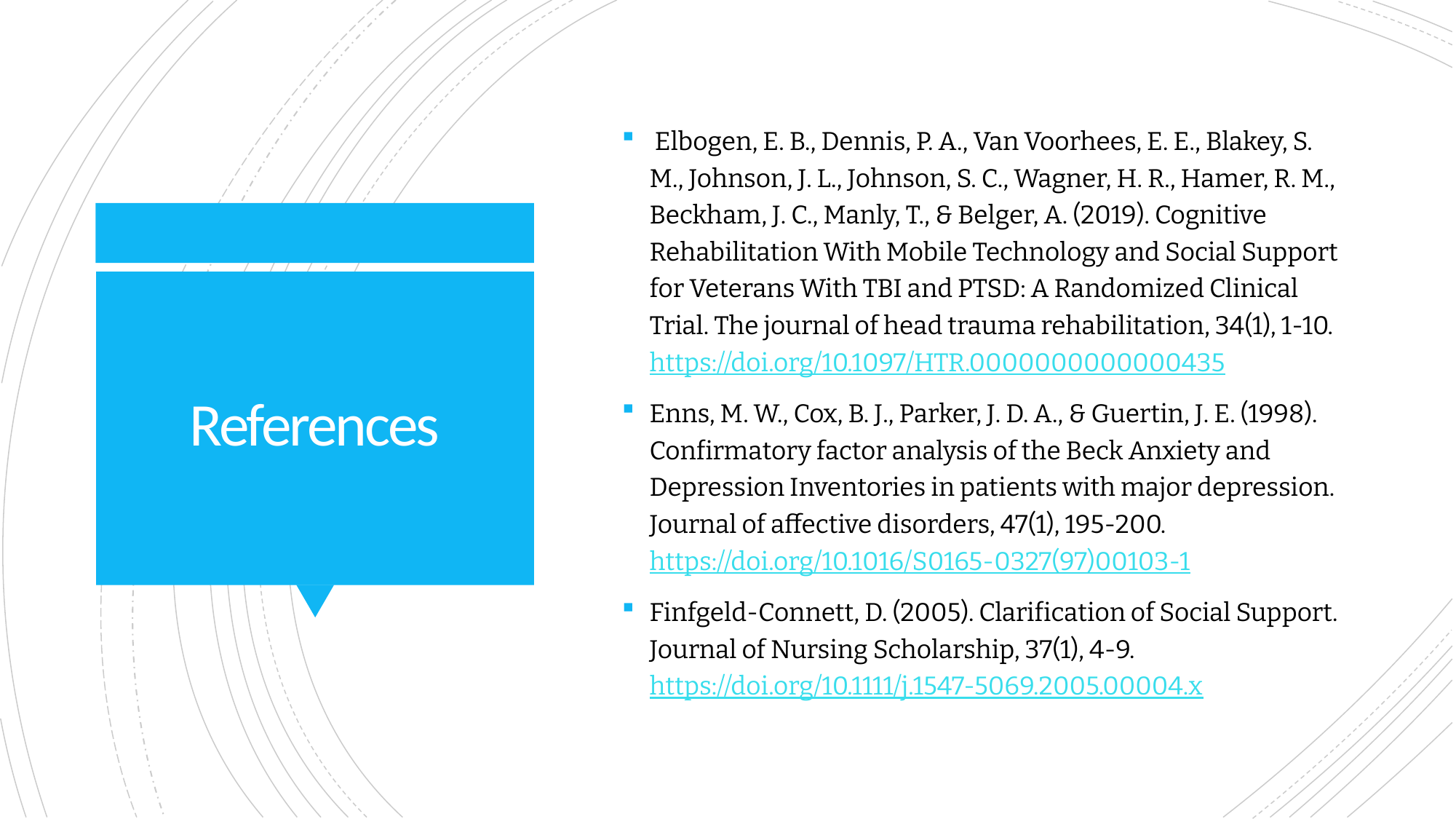

Elbogen, E. B., Dennis, P. A., Van Voorhees, E. E., Blakey, S. M., Johnson, J. L., Johnson, S. C., Wagner, H. R., Hamer, R. M., Beckham, J. C., Manly, T., & Belger, A. (2019). Cognitive Rehabilitation With Mobile Technology and Social Support for Veterans With TBI and PTSD: A Randomized Clinical Trial. The journal of head trauma rehabilitation, 34(1), 1-10. https://doi.org/10.1097/HTR.0000000000000435
Enns, M. W., Cox, B. J., Parker, J. D. A., & Guertin, J. E. (1998). Confirmatory factor analysis of the Beck Anxiety and Depression Inventories in patients with major depression. Journal of affective disorders, 47(1), 195-200. https://doi.org/10.1016/S0165-0327(97)00103-1
Finfgeld-Connett, D. (2005). Clarification of Social Support. Journal of Nursing Scholarship, 37(1), 4-9. https://doi.org/10.1111/j.1547-5069.2005.00004.x
# References